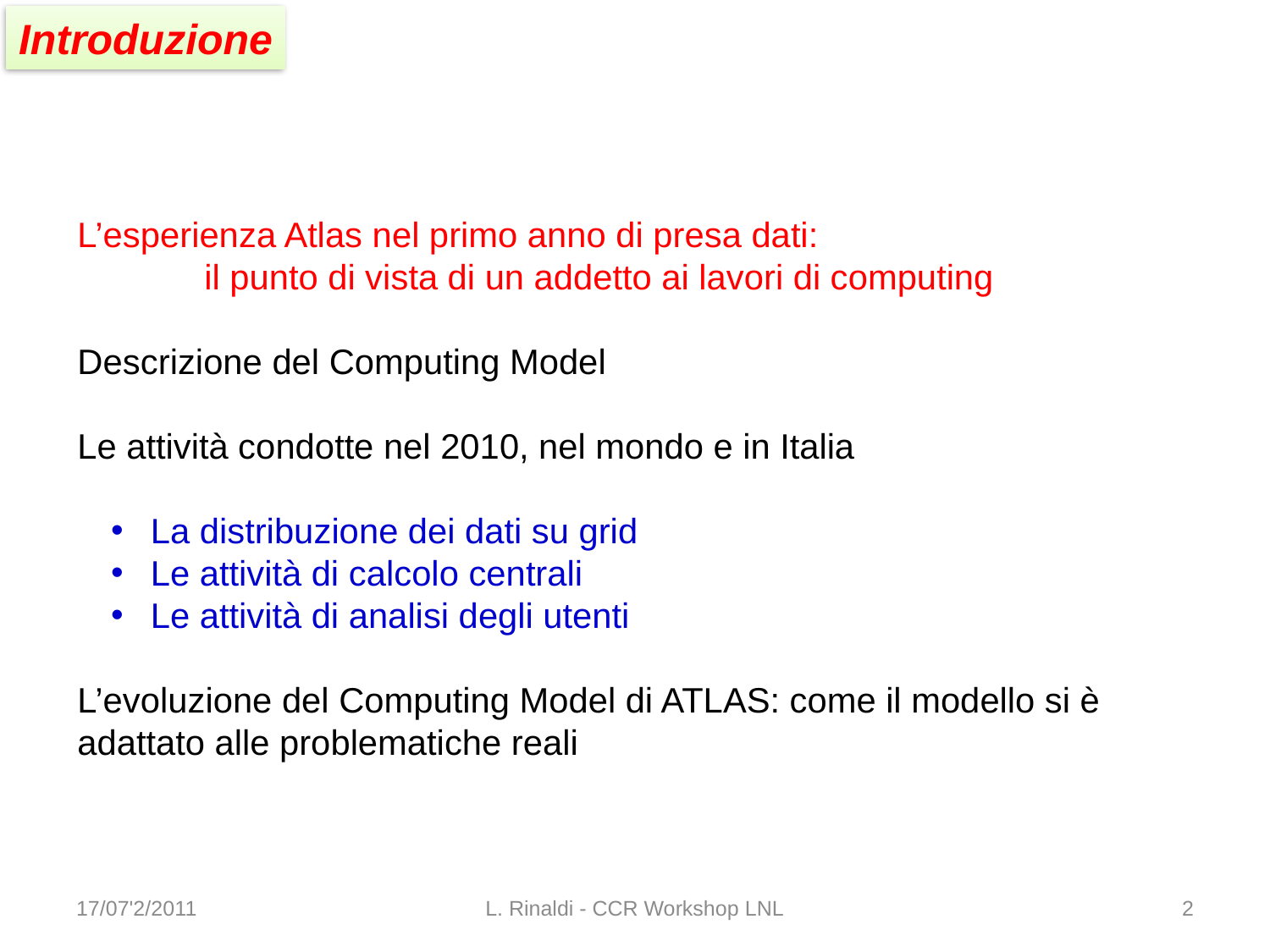

Introduzione
L’esperienza Atlas nel primo anno di presa dati:
	il punto di vista di un addetto ai lavori di computing

Descrizione del Computing Model

Le attività condotte nel 2010, nel mondo e in Italia

 La distribuzione dei dati su grid
 Le attività di calcolo centrali
 Le attività di analisi degli utenti

L’evoluzione del Computing Model di ATLAS: come il modello si è adattato alle problematiche reali

17/07'2/2011
L. Rinaldi - CCR Workshop LNL
2